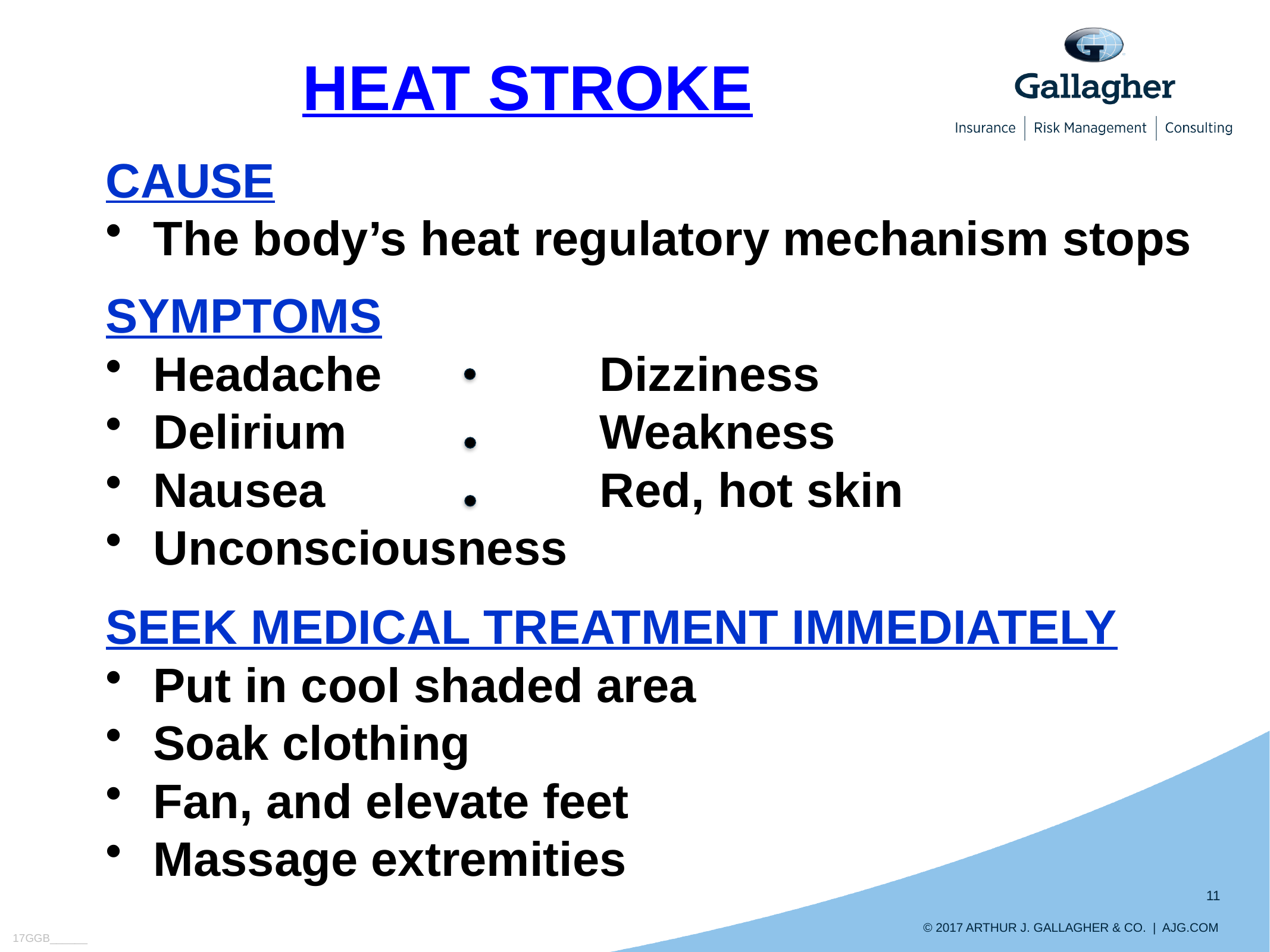

HEAT STROKE
CAUSE
The body’s heat regulatory mechanism stops
SYMPTOMS
Headache			Dizziness
Delirium			Weakness
Nausea				Red, hot skin
Unconsciousness
SEEK MEDICAL TREATMENT IMMEDIATELY
Put in cool shaded area
Soak clothing
Fan, and elevate feet
Massage extremities